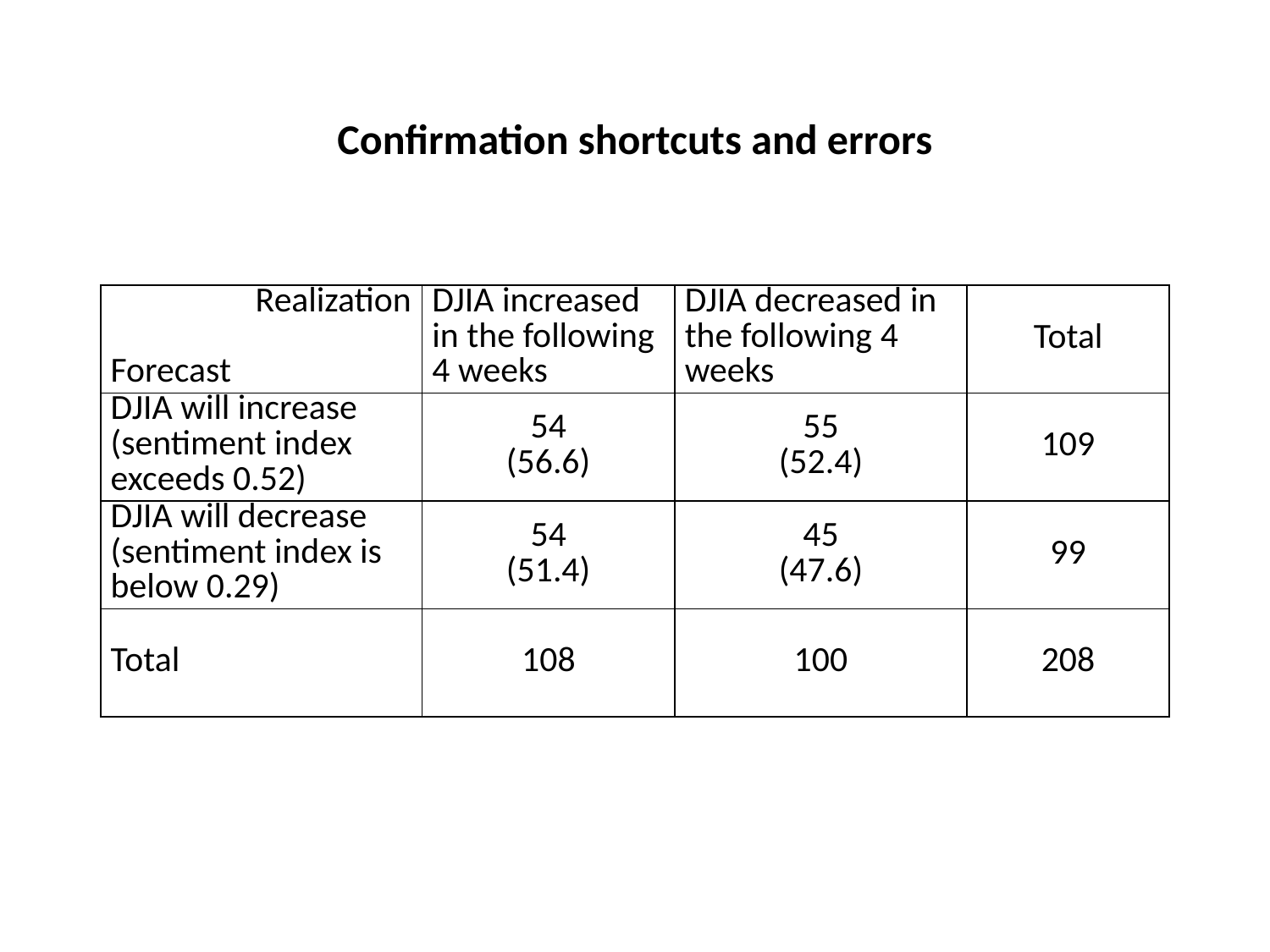

# Confirmation shortcuts and errors
| Realization Forecast | DJIA increased in the following 4 weeks | DJIA decreased in the following 4 weeks | Total |
| --- | --- | --- | --- |
| DJIA will increase (sentiment index exceeds 0.52) | 54 (56.6) | 55 (52.4) | 109 |
| DJIA will decrease (sentiment index is below 0.29) | 54 (51.4) | 45 (47.6) | 99 |
| Total | 108 | 100 | 208 |